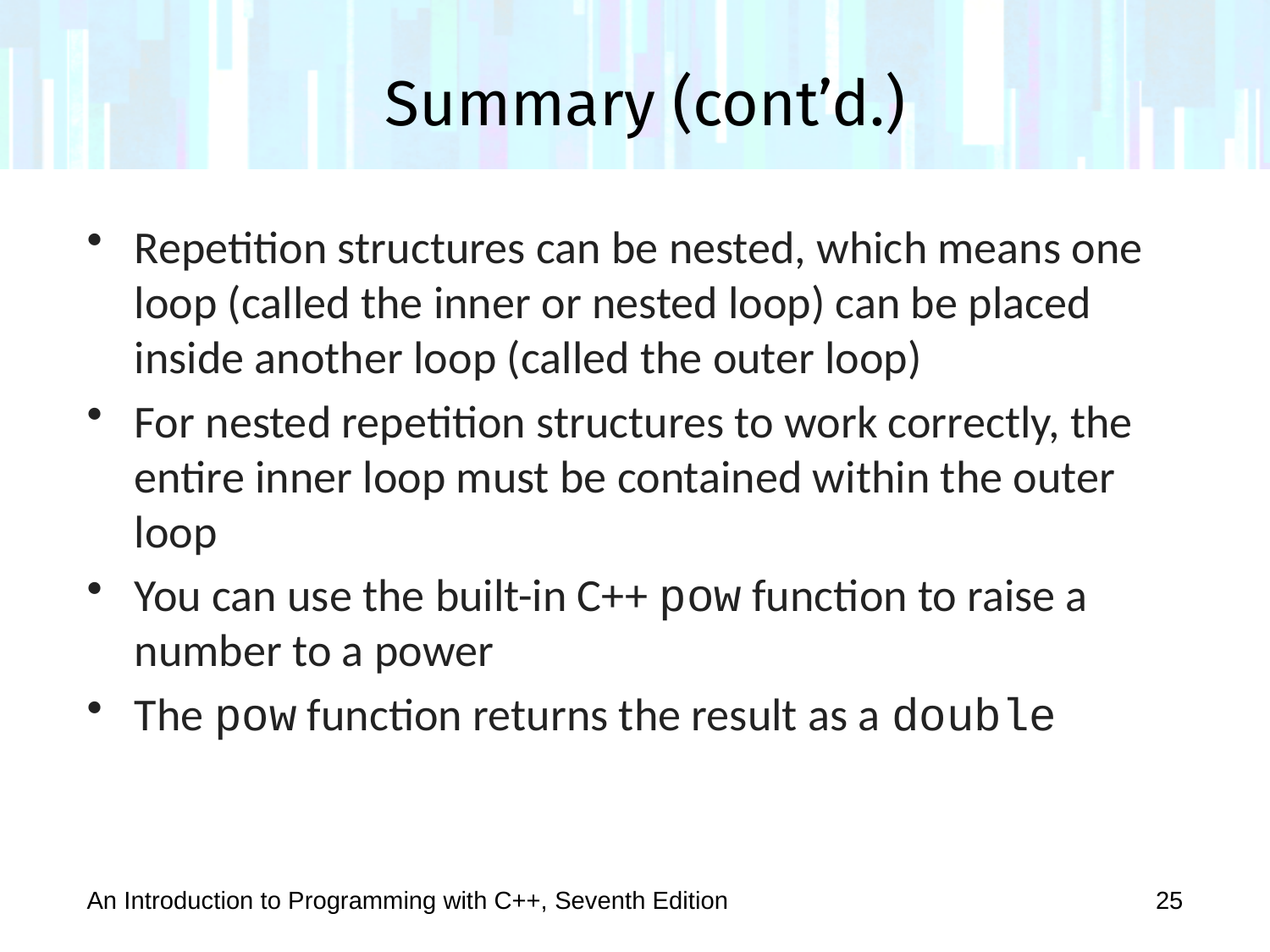

# Summary (cont’d.)
Repetition structures can be nested, which means one loop (called the inner or nested loop) can be placed inside another loop (called the outer loop)
For nested repetition structures to work correctly, the entire inner loop must be contained within the outer loop
You can use the built-in C++ pow function to raise a number to a power
The pow function returns the result as a double
An Introduction to Programming with C++, Seventh Edition
25